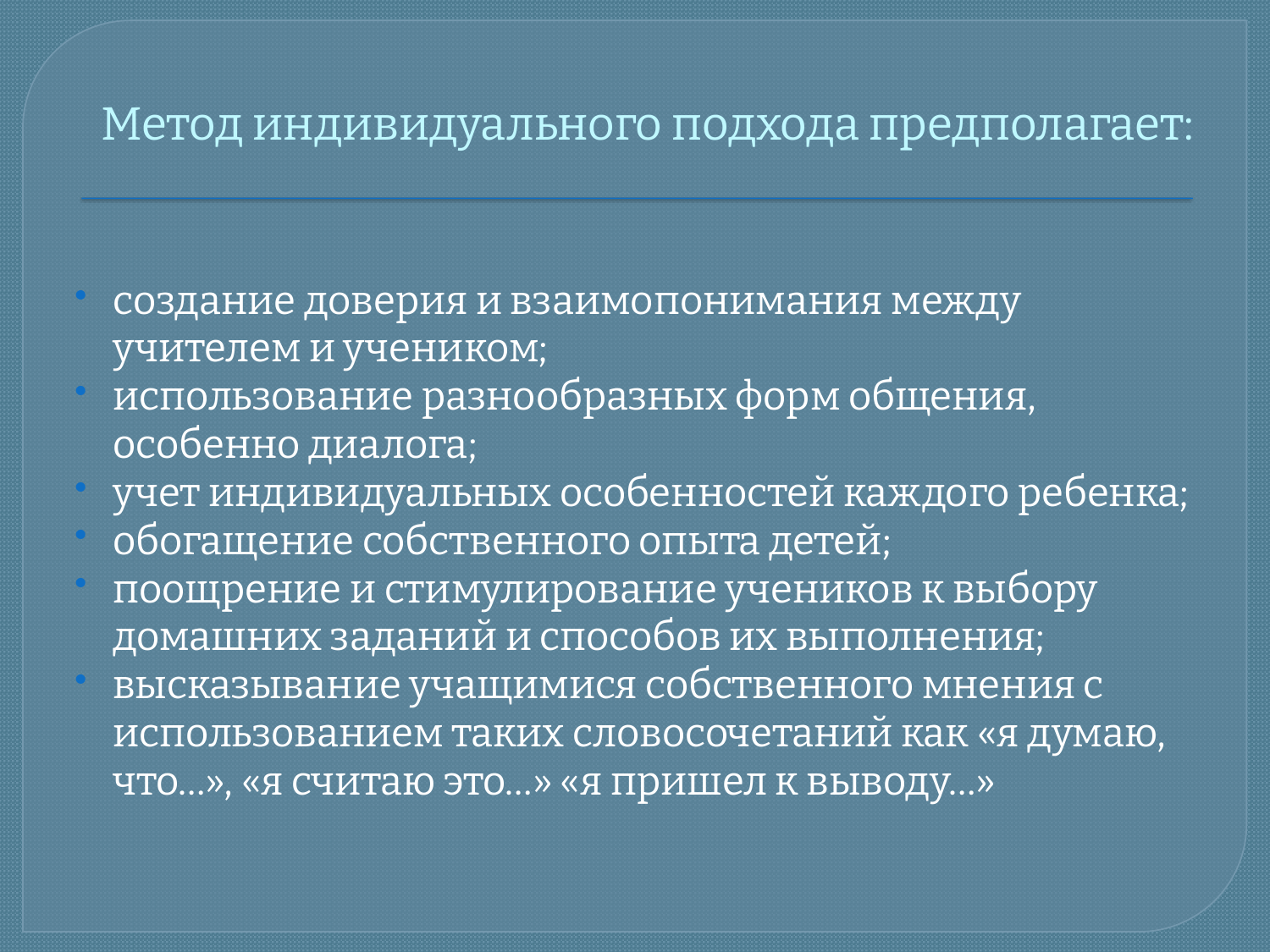

# Метод индивидуального подхода предполагает:
создание доверия и взаимопонимания между учителем и учеником;
использование разнообразных форм общения, особенно диалога;
учет индивидуальных особенностей каждого ребенка;
обогащение собственного опыта детей;
поощрение и стимулирование учеников к выбору домашних заданий и способов их выполнения;
высказывание учащимися собственного мнения с использованием таких словосочетаний как «я думаю, что…», «я считаю это…» «я пришел к выводу…»